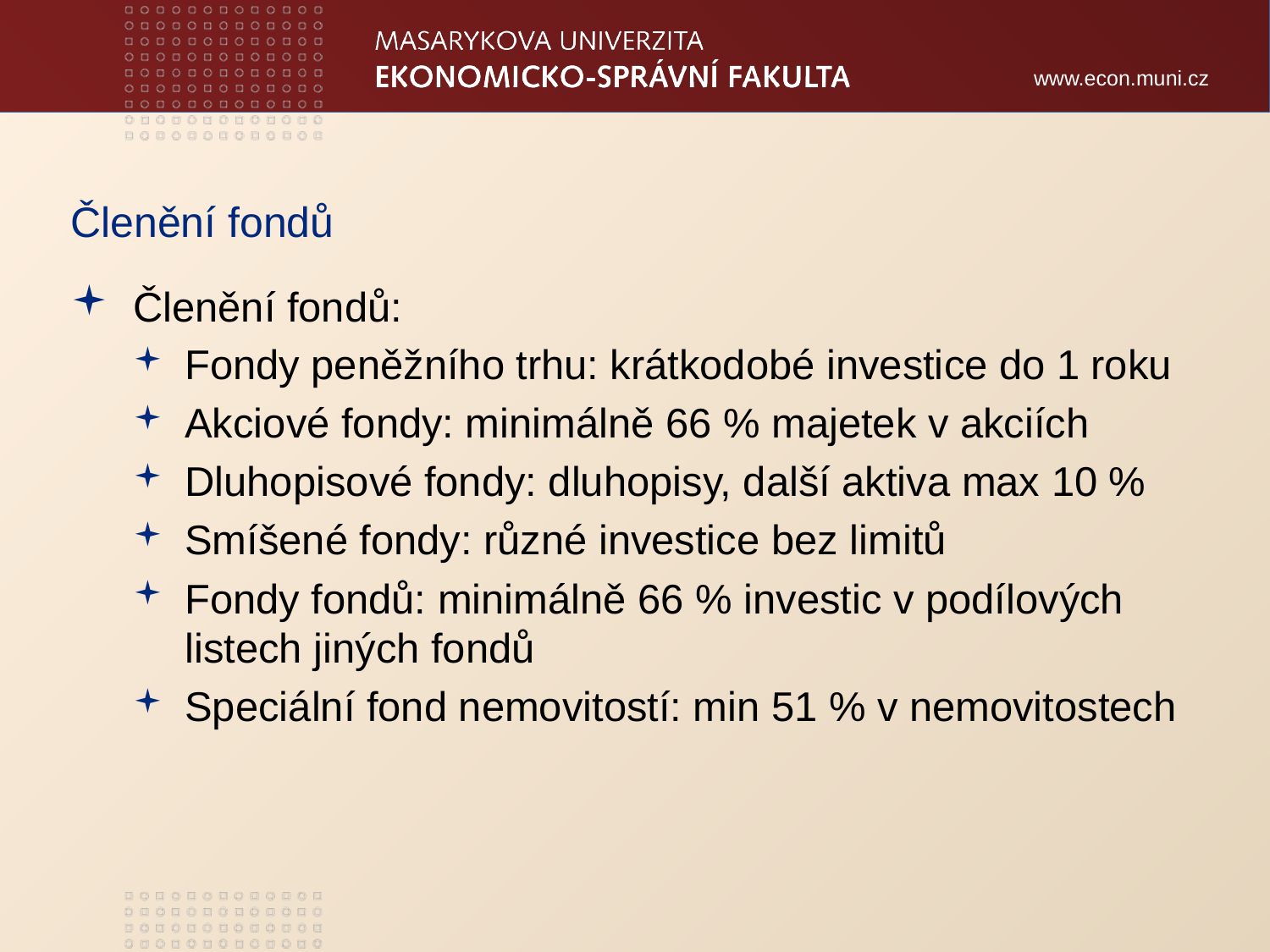

Členění fondů
Členění fondů:
Fondy peněžního trhu: krátkodobé investice do 1 roku
Akciové fondy: minimálně 66 % majetek v akciích
Dluhopisové fondy: dluhopisy, další aktiva max 10 %
Smíšené fondy: různé investice bez limitů
Fondy fondů: minimálně 66 % investic v podílových listech jiných fondů
Speciální fond nemovitostí: min 51 % v nemovitostech
12